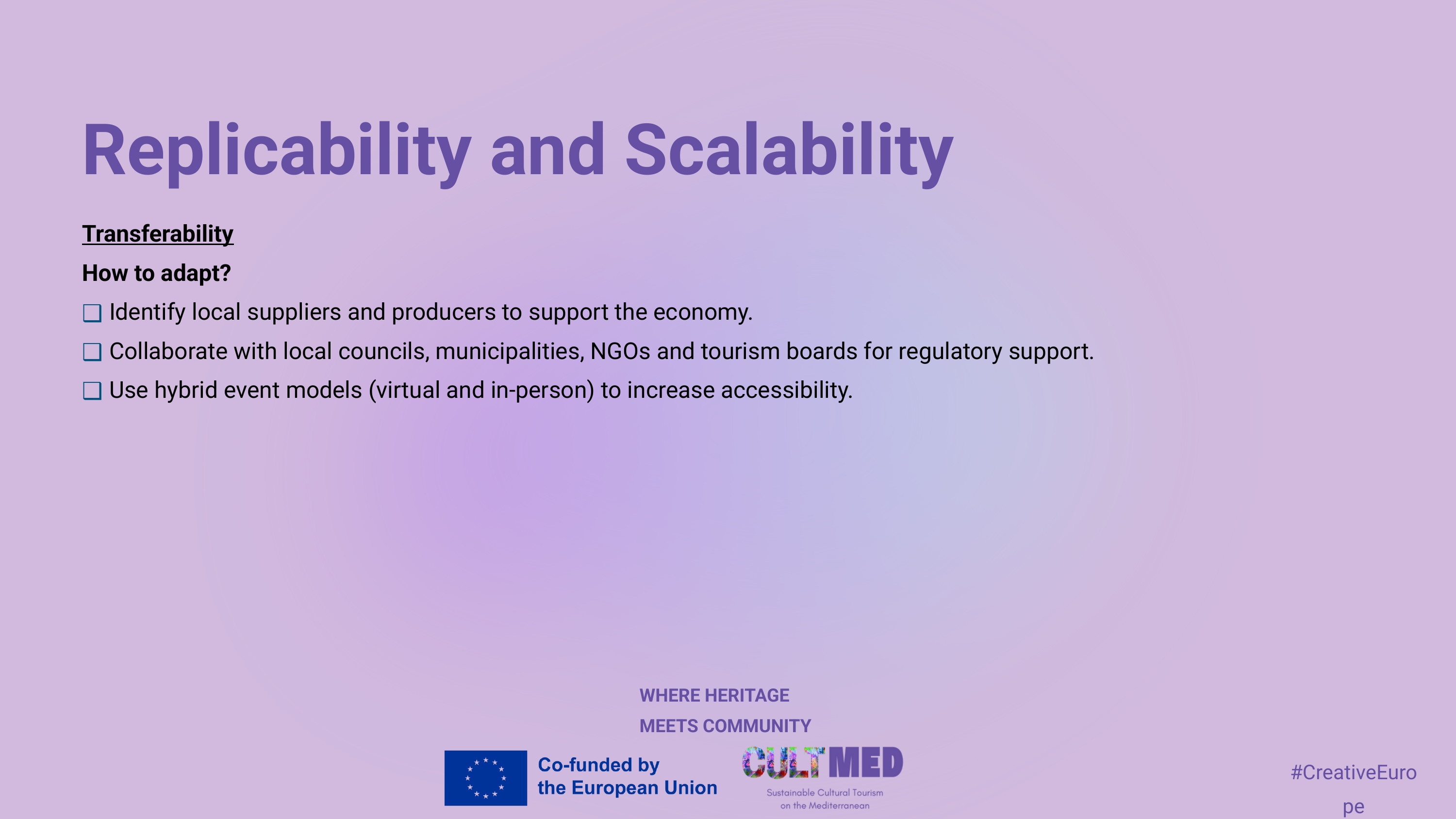

Replicability and Scalability
Transferability
How to adapt?
Identify local suppliers and producers to support the economy.
Collaborate with local councils, municipalities, NGOs and tourism boards for regulatory support.
Use hybrid event models (virtual and in-person) to increase accessibility.

WHERE HERITAGE
MEETS COMMUNITY

#CreativeEurope